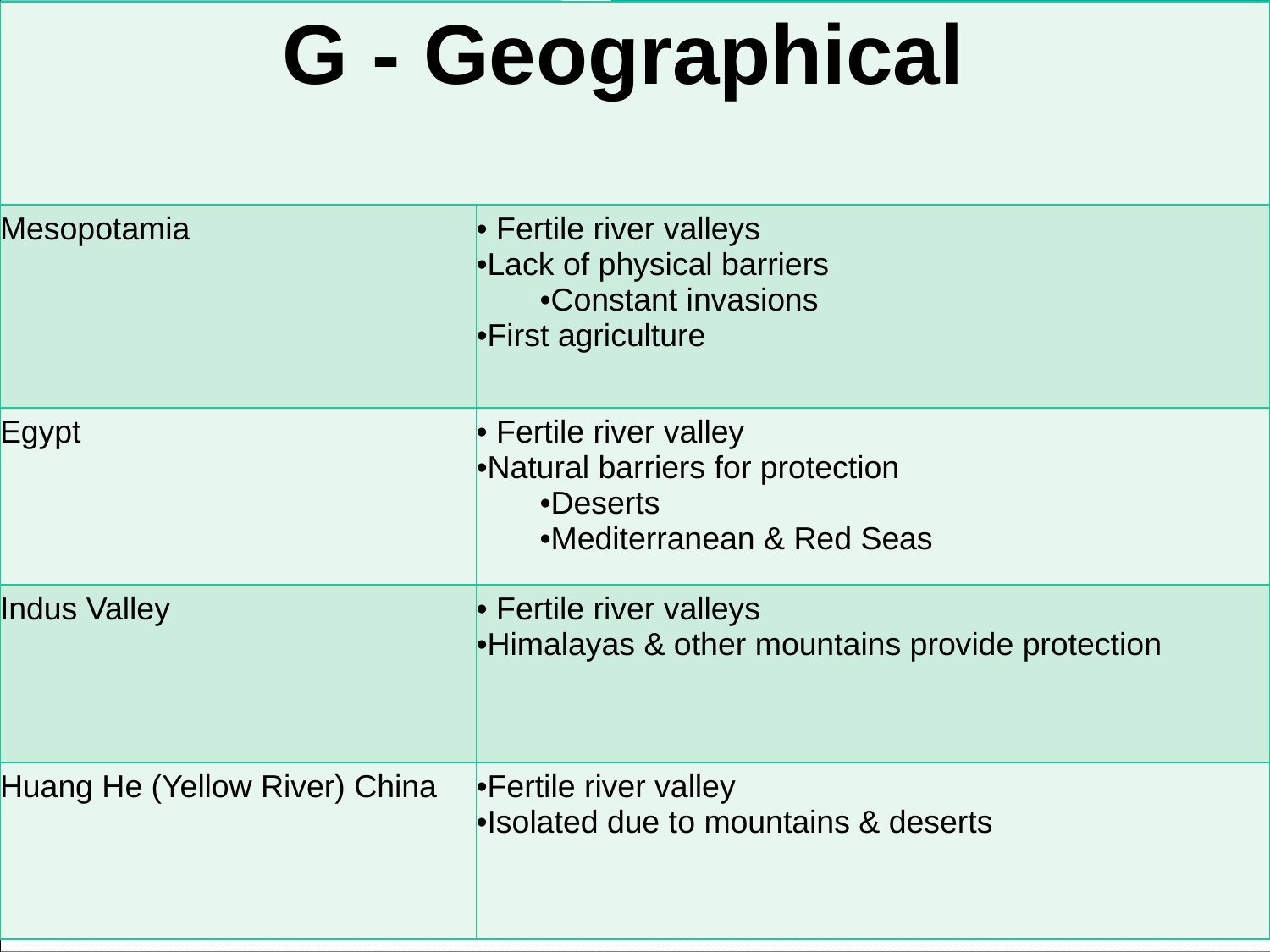

| G - Geographical |  |
| --- | --- |
| Mesopotamia | Fertile river valleys Lack of physical barriers Constant invasions First agriculture |
| Egypt | Fertile river valley Natural barriers for protection Deserts Mediterranean & Red Seas |
| Indus Valley | Fertile river valleys Himalayas & other mountains provide protection |
| Huang He (Yellow River) China | Fertile river valley Isolated due to mountains & deserts |